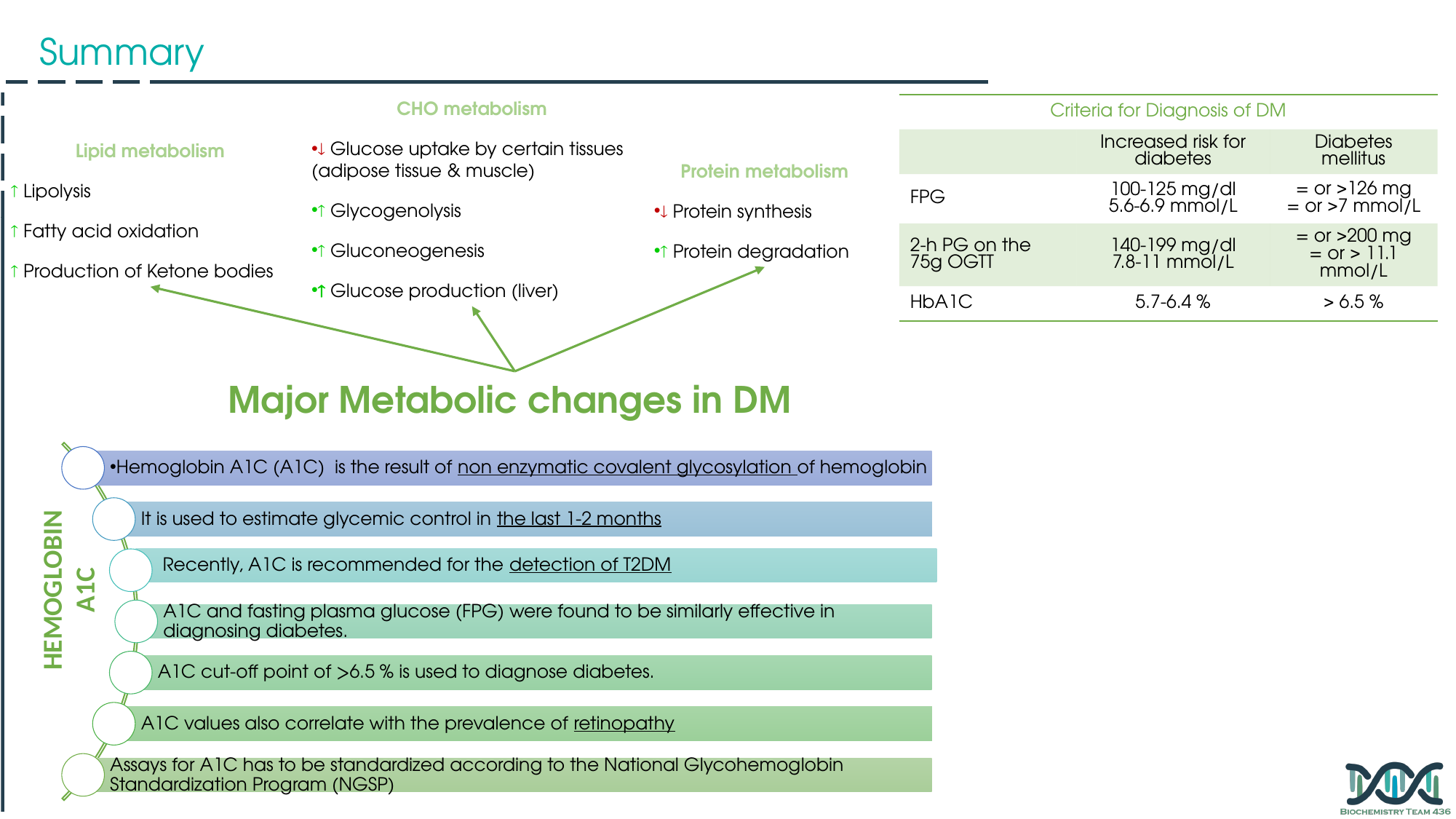

Summary
CHO metabolism
↓ Glucose uptake by certain tissues (adipose tissue & muscle)
↑ Glycogenolysis
↑ Gluconeogenesis
↑ Glucose production (liver)
Lipid metabolism
↑ Lipolysis
↑ Fatty acid oxidation
↑ Production of Ketone bodies
Protein metabolism
↓ Protein synthesis
↑ Protein degradation
Major Metabolic changes in DM
| Criteria for Diagnosis of DM |  |  |
| --- | --- | --- |
|  | Increased risk for diabetes | Diabetes mellitus |
| FPG | 100-125 mg/dl 5.6-6.9 mmol/L | = or >126 mg = or >7 mmol/L |
| 2-h PG on the 75g OGTT | 140-199 mg/dl 7.8-11 mmol/L | = or >200 mg = or > 11.1 mmol/L |
| HbA1C | 5.7-6.4 % | > 6.5 % |
Hemoglobin A1C (A1C)  is the result of non enzymatic covalent glycosylation of hemoglobin
It is used to estimate glycemic control in the last 1-2 months
Recently, A1C is recommended for the detection of T2DM
A1C and fasting plasma glucose (FPG) were found to be similarly effective in diagnosing diabetes.
A1C cut-off point of >6.5 % is used to diagnose diabetes.
A1C values also correlate with the prevalence of retinopathy
Assays for A1C has to be standardized according to the National Glycohemoglobin Standardization Program (NGSP)
HEMOGLOBIN A1C